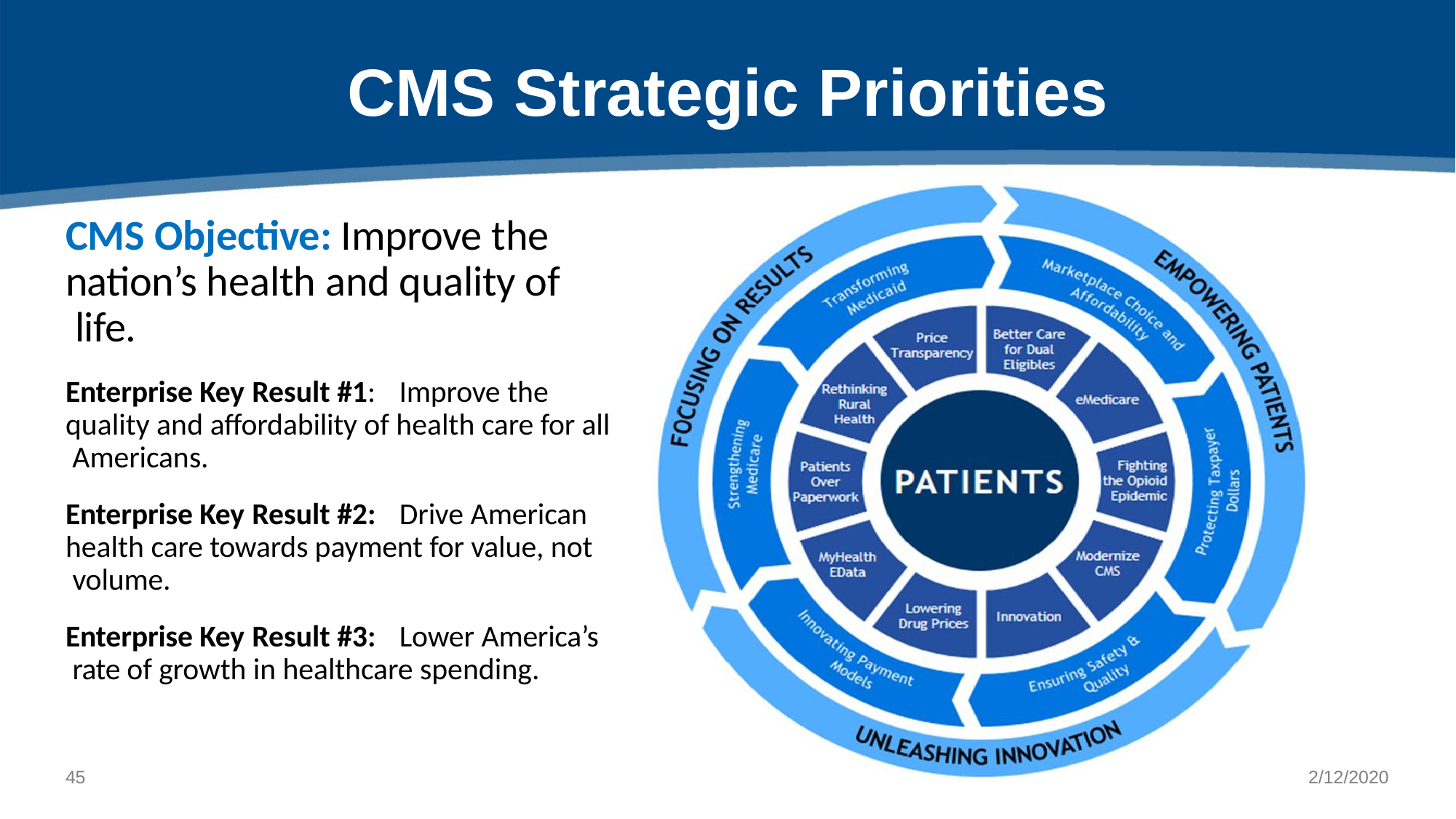

# CMS Strategic Priorities

CMS Objective: Improve the  nation’s health and quality of  life.
Enterprise Key Result #1:	Improve the  quality and affordability of health care for all  Americans.
Enterprise Key Result #2:	Drive American  health care towards payment for value, not  volume.
Enterprise Key Result #3:	Lower America’s  rate of growth in healthcare spending.
45
2/12/2020